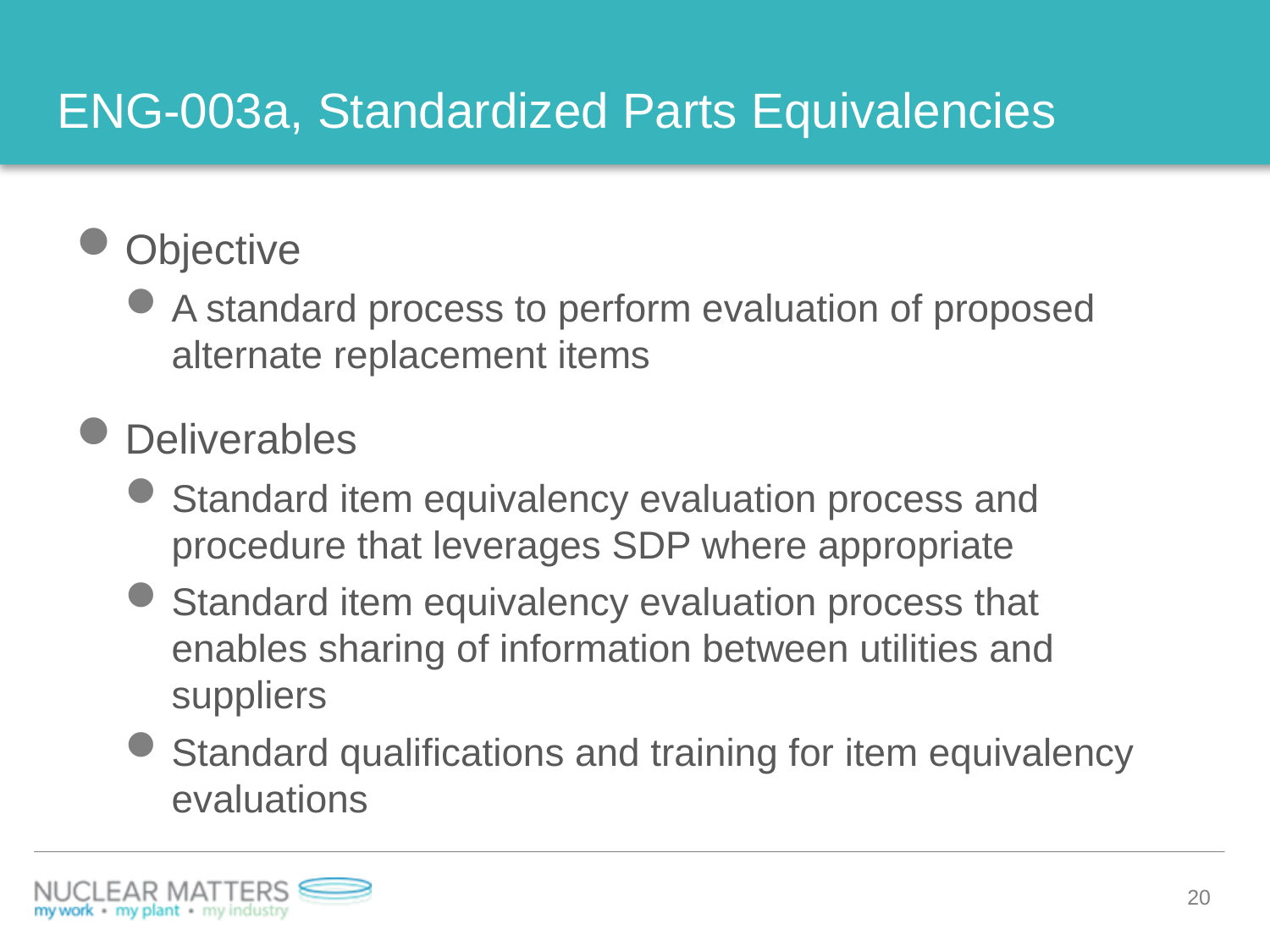

# ENG-003a, Standardized Parts Equivalencies
Objective
A standard process to perform evaluation of proposed alternate replacement items
Deliverables
Standard item equivalency evaluation process and procedure that leverages SDP where appropriate
Standard item equivalency evaluation process that enables sharing of information between utilities and suppliers
Standard qualifications and training for item equivalency evaluations